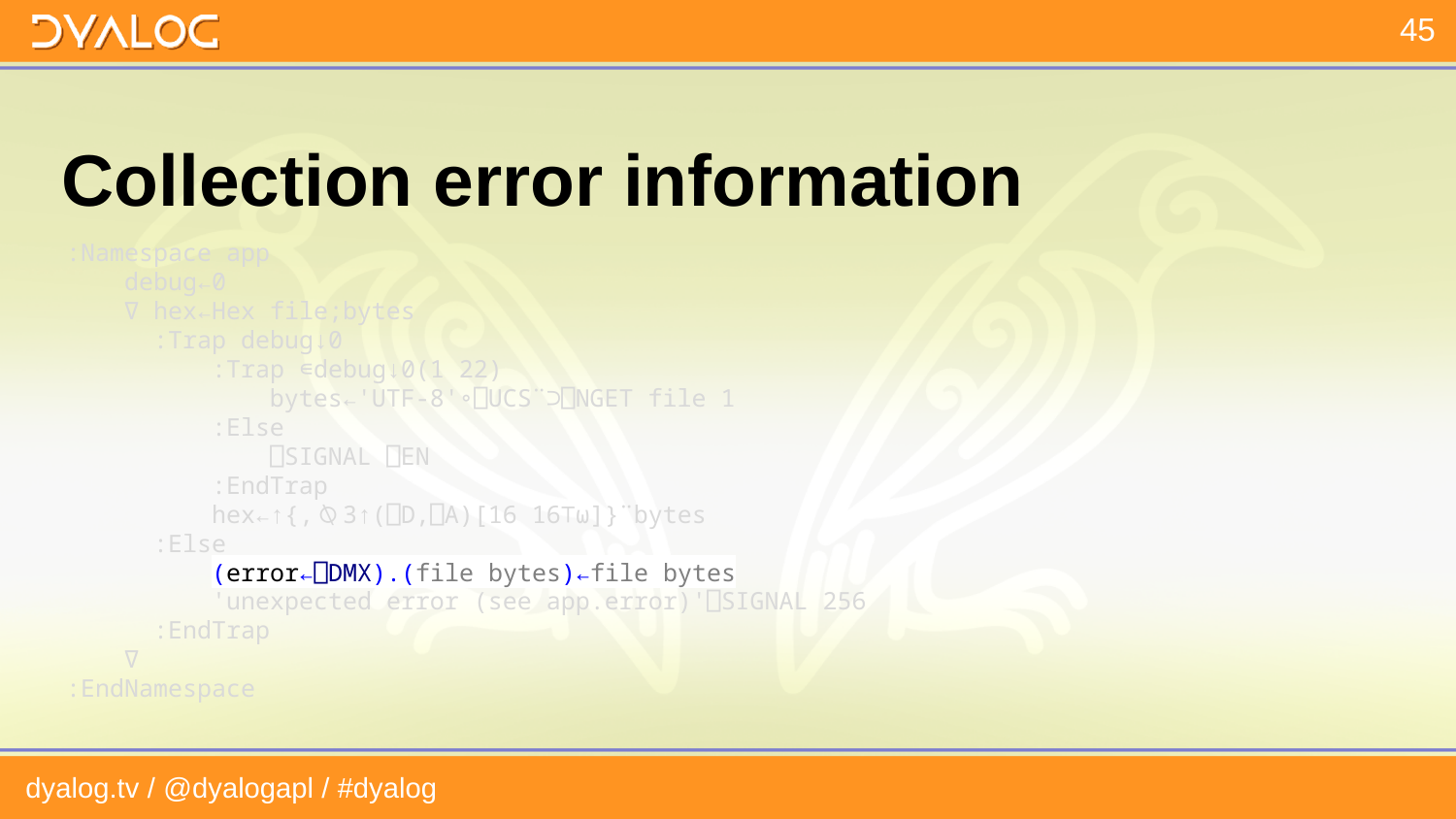

# Collection error information
:Namespace app
    debug←0
    ∇ hex←Hex file;bytes
      :Trap debug↓0
          :Trap ∊debug↓0(1 22)
              bytes←'UTF-8'∘⎕UCS¨⊃⎕NGET file 1
          :Else
              ⎕SIGNAL ⎕EN
          :EndTrap
          hex←↑{,⍉3↑(⎕D,⎕A)[16 16⊤⍵]}¨bytes
      :Else
          (error←⎕DMX).(file bytes)←file bytes
          'unexpected error (see app.error)'⎕SIGNAL 256
      :EndTrap
    ∇
:EndNamespace